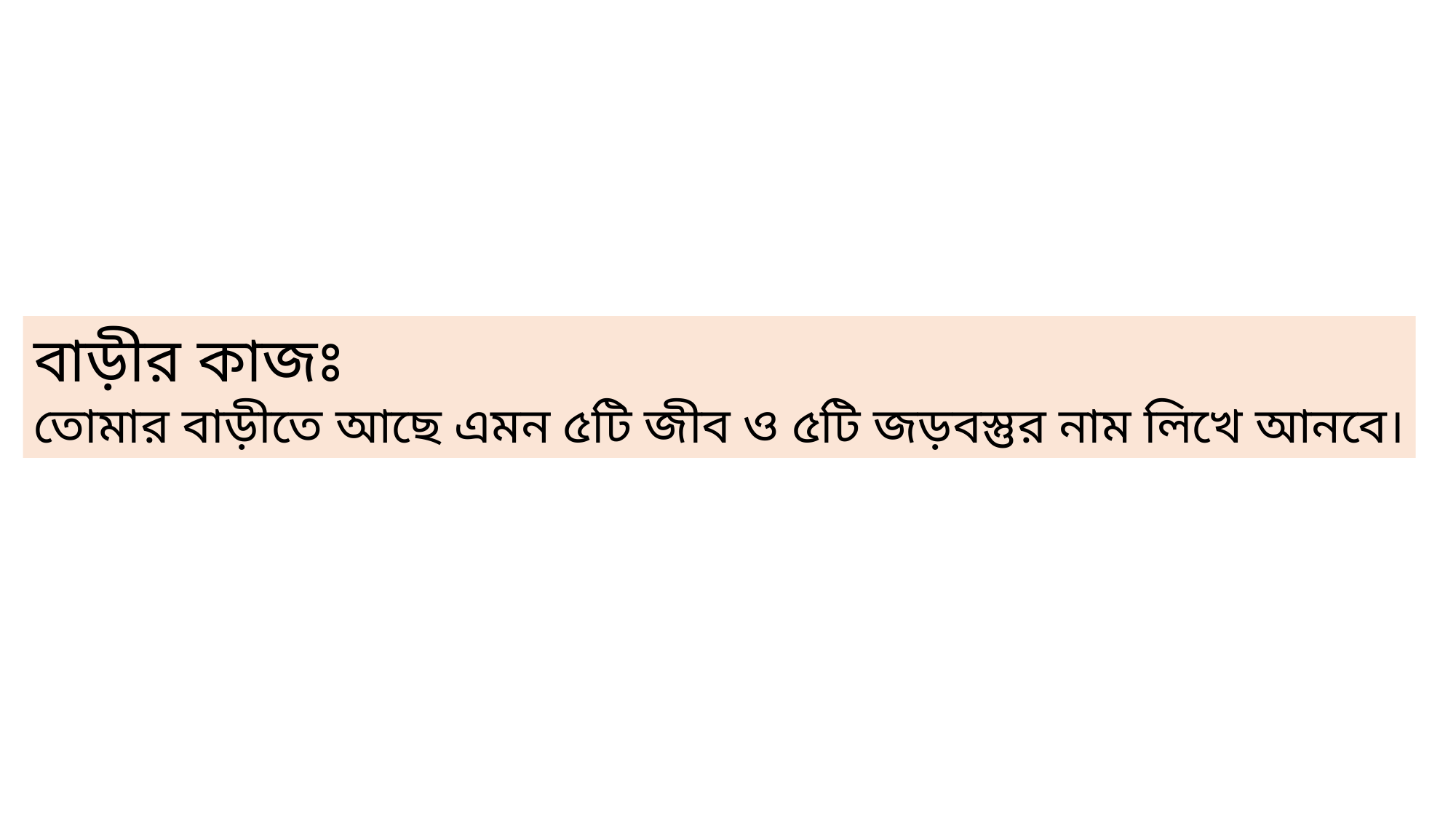

বাড়ীর কাজঃ
তোমার বাড়ীতে আছে এমন ৫টি জীব ও ৫টি জড়বস্তুর নাম লিখে আনবে।